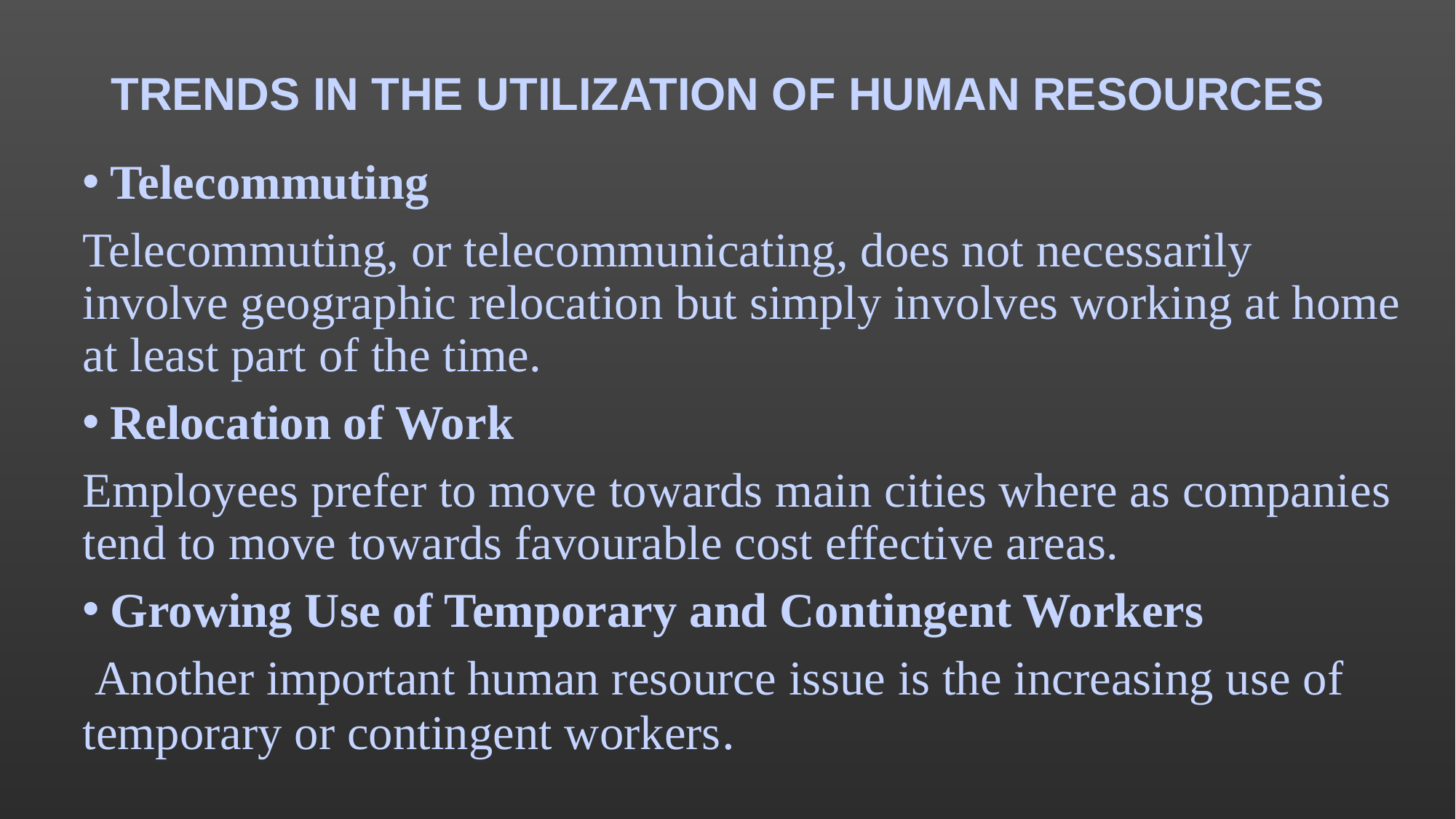

# TRENDS IN THE UTILIZATION OF HUMAN RESOURCES
Telecommuting
Telecommuting, or telecommunicating, does not necessarily involve geographic relocation but simply involves working at home at least part of the time.
Relocation of Work
Employees prefer to move towards main cities where as companies tend to move towards favourable cost effective areas.
Growing Use of Temporary and Contingent Workers
 Another important human resource issue is the increasing use of temporary or contingent workers.